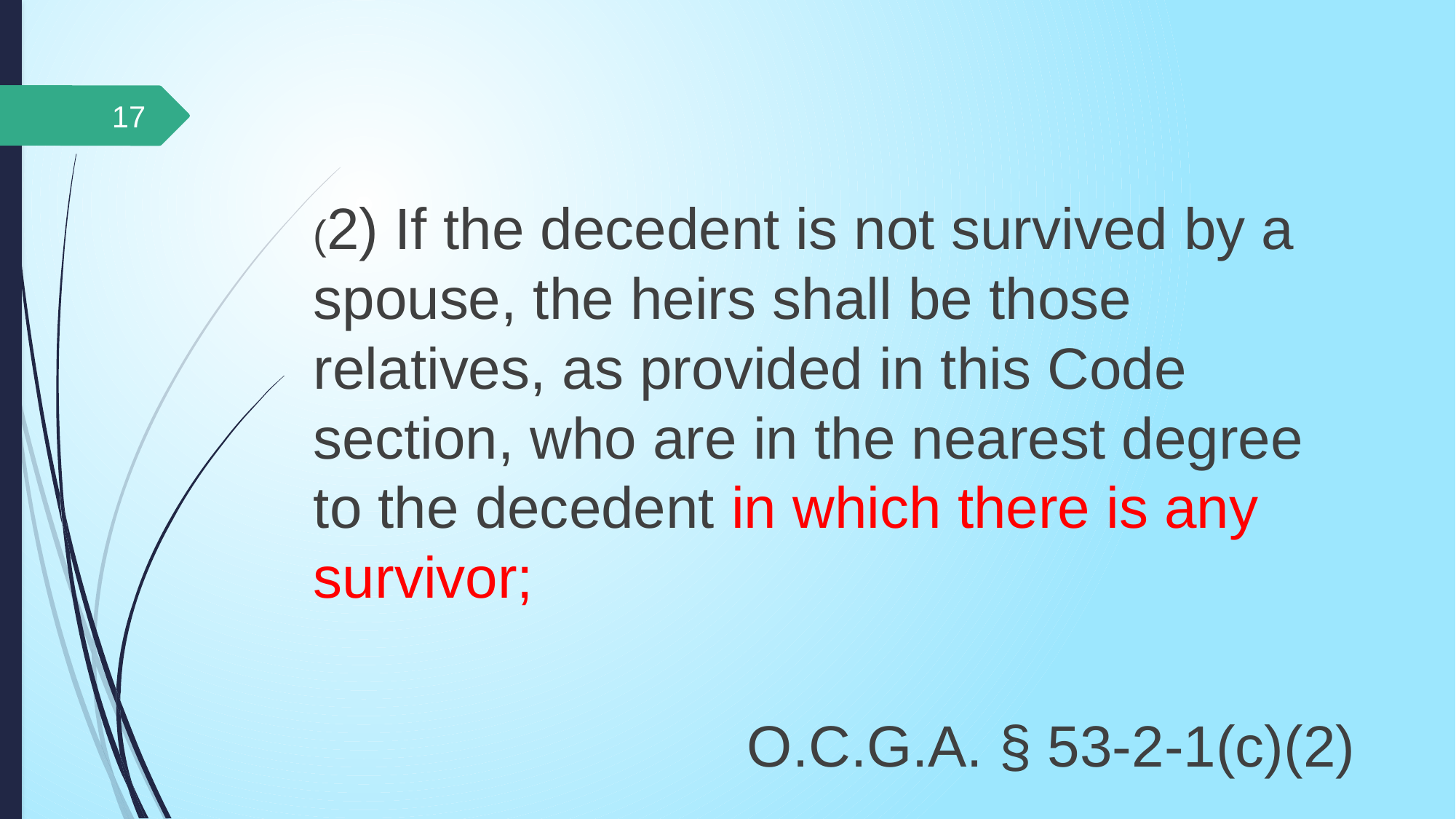

17

(2) If the decedent is not survived by a spouse, the heirs shall be those relatives, as provided in this Code section, who are in the nearest degree to the decedent in which there is any survivor;

O.C.G.A. § 53-2-1(c)(2)